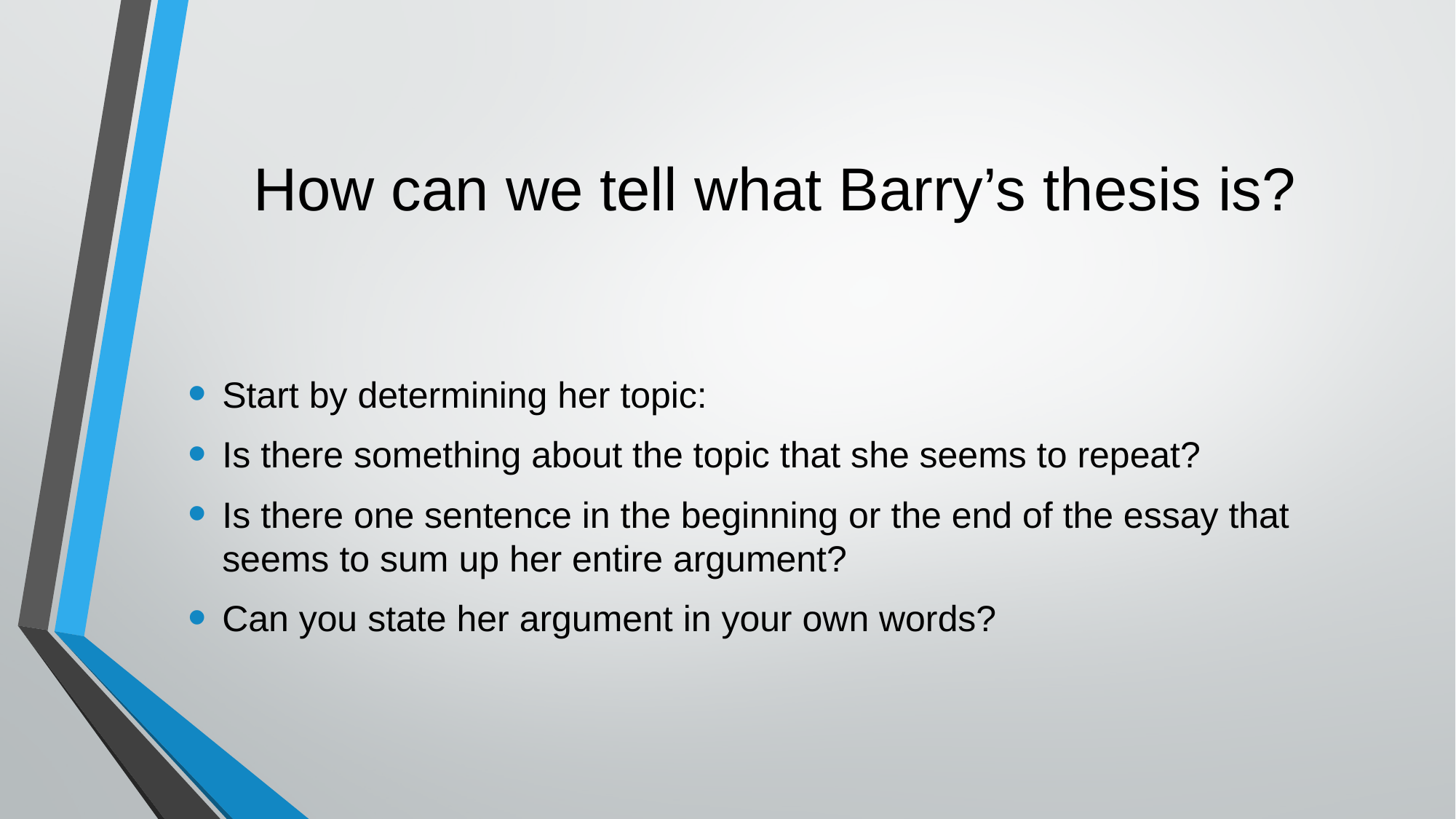

# How can we tell what Barry’s thesis is?
Start by determining her topic:
Is there something about the topic that she seems to repeat?
Is there one sentence in the beginning or the end of the essay that seems to sum up her entire argument?
Can you state her argument in your own words?